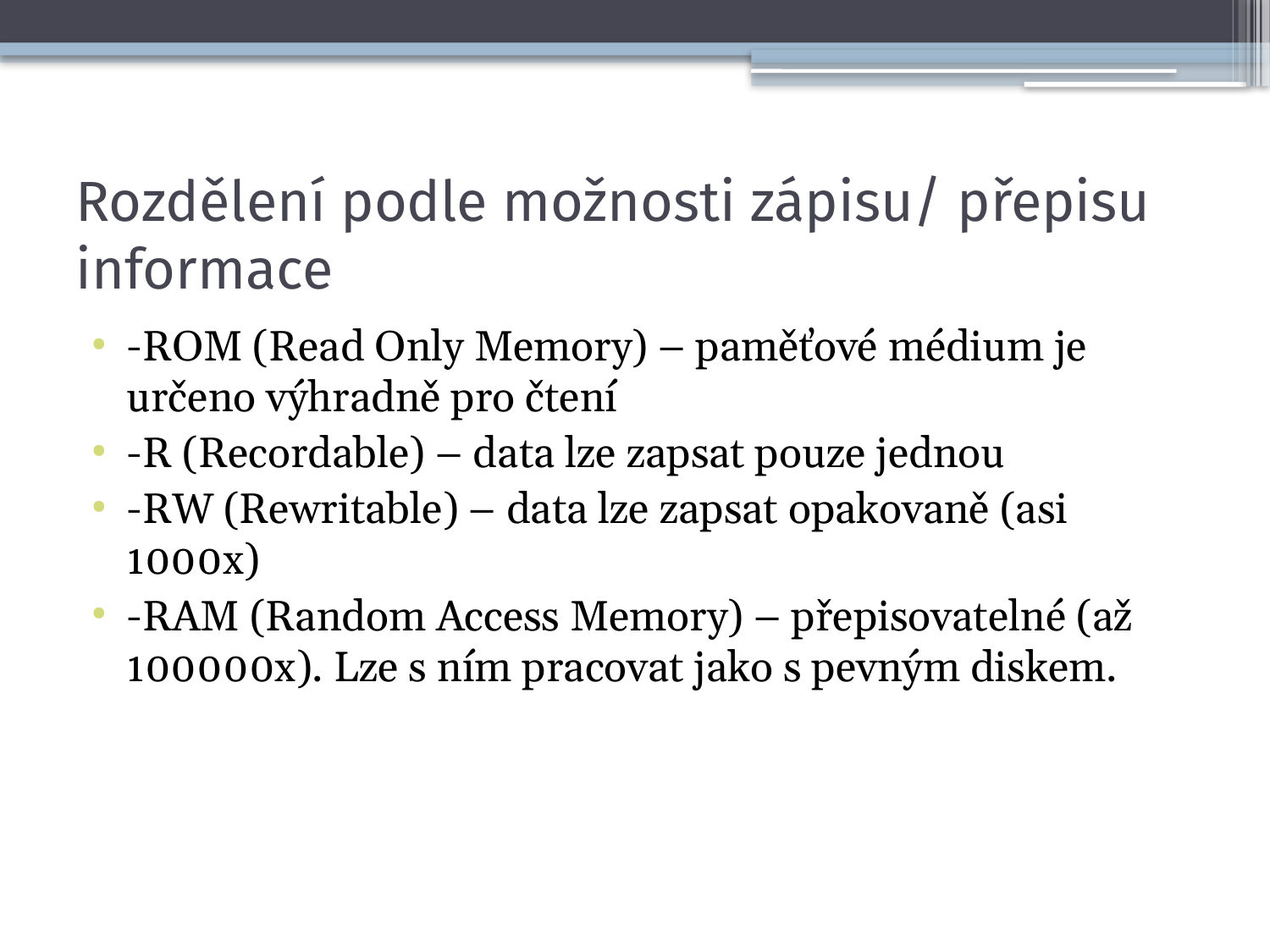

# Rozdělení podle možnosti zápisu/ přepisu informace
-ROM (Read Only Memory) – paměťové médium je určeno výhradně pro čtení
-R (Recordable) – data lze zapsat pouze jednou
-RW (Rewritable) – data lze zapsat opakovaně (asi 1000x)
-RAM (Random Access Memory) – přepisovatelné (až 100000x). Lze s ním pracovat jako s pevným diskem.